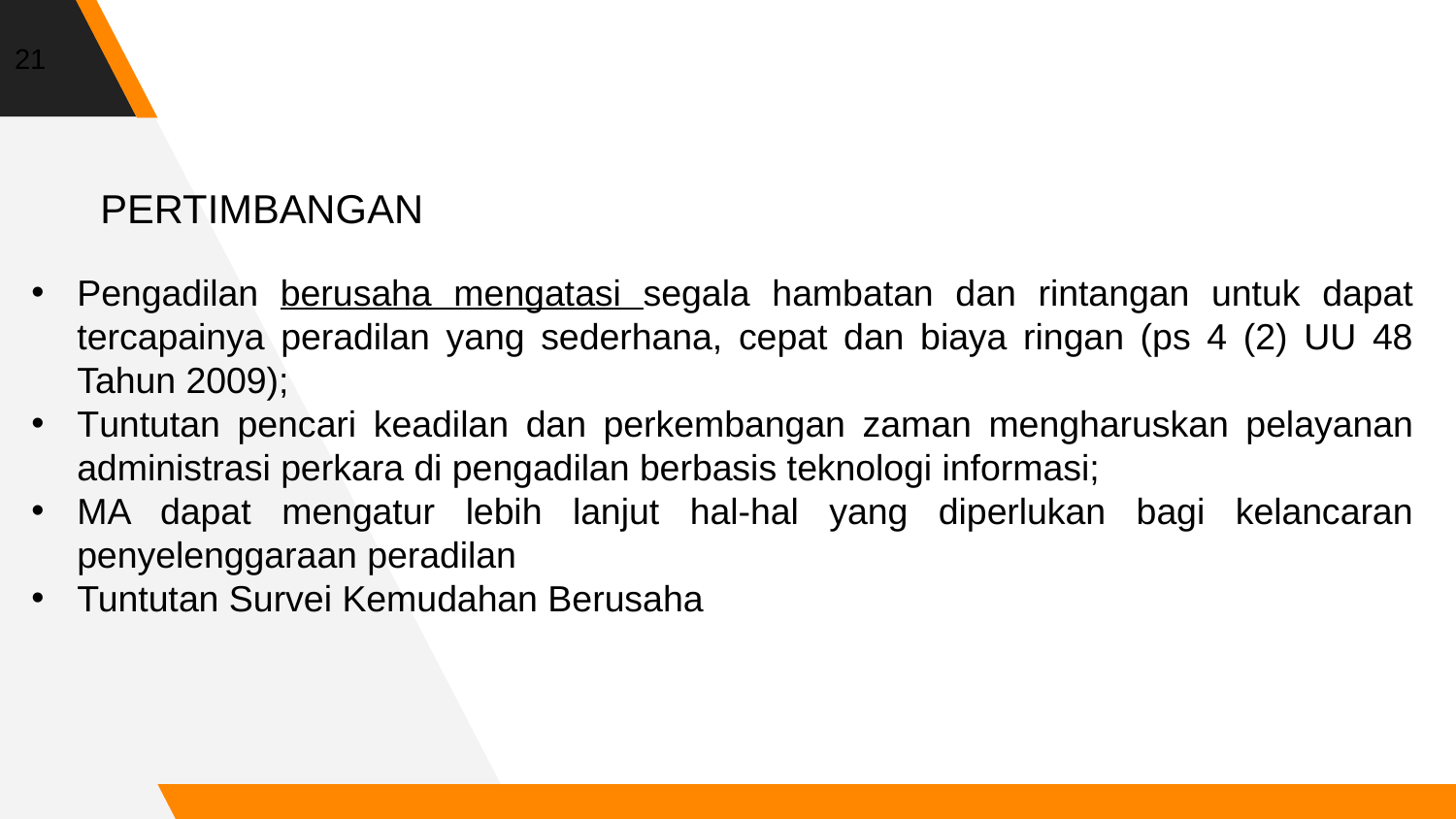

21
PERTIMBANGAN
Pengadilan berusaha mengatasi segala hambatan dan rintangan untuk dapat tercapainya peradilan yang sederhana, cepat dan biaya ringan (ps 4 (2) UU 48 Tahun 2009);
Tuntutan pencari keadilan dan perkembangan zaman mengharuskan pelayanan administrasi perkara di pengadilan berbasis teknologi informasi;
MA dapat mengatur lebih lanjut hal-hal yang diperlukan bagi kelancaran penyelenggaraan peradilan
Tuntutan Survei Kemudahan Berusaha